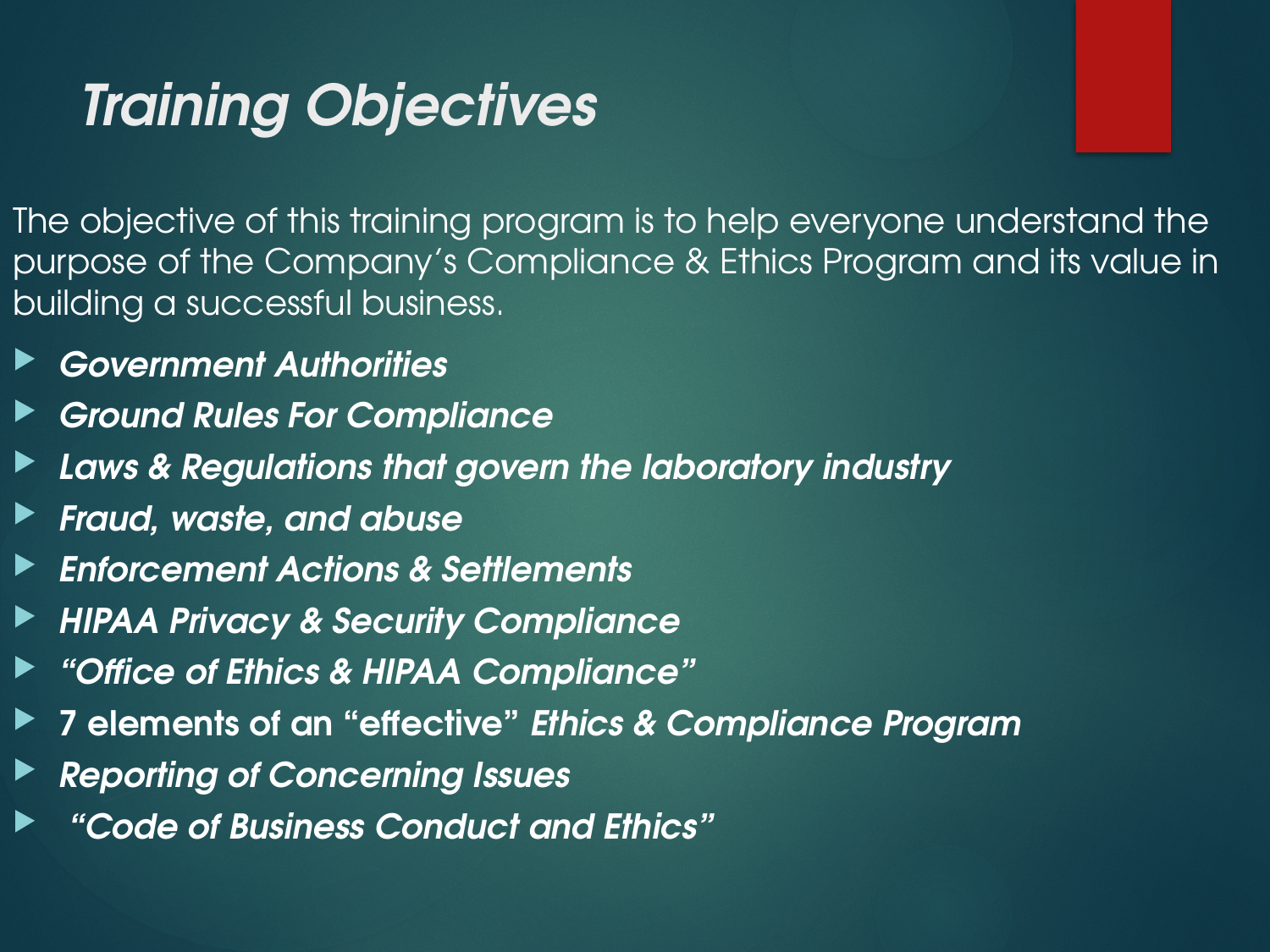

# Training Objectives
The objective of this training program is to help everyone understand the purpose of the Company’s Compliance & Ethics Program and its value in building a successful business.
Government Authorities
Ground Rules For Compliance
Laws & Regulations that govern the laboratory industry
Fraud, waste, and abuse
Enforcement Actions & Settlements
HIPAA Privacy & Security Compliance
“Office of Ethics & HIPAA Compliance”
7 elements of an “effective” Ethics & Compliance Program
Reporting of Concerning Issues
 “Code of Business Conduct and Ethics”